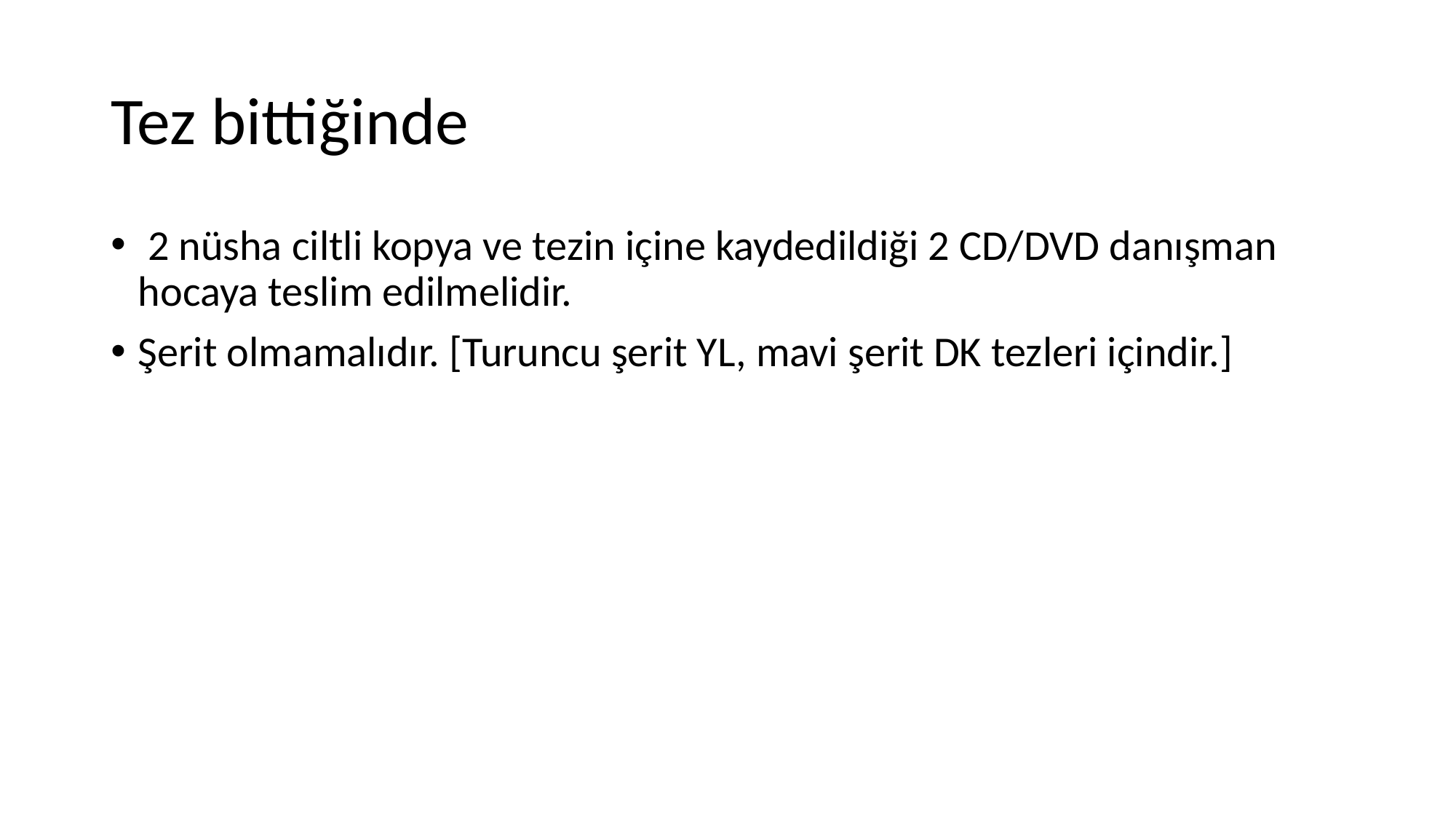

# Tez bittiğinde
 2 nüsha ciltli kopya ve tezin içine kaydedildiği 2 CD/DVD danışman hocaya teslim edilmelidir.
Şerit olmamalıdır. [Turuncu şerit YL, mavi şerit DK tezleri içindir.]